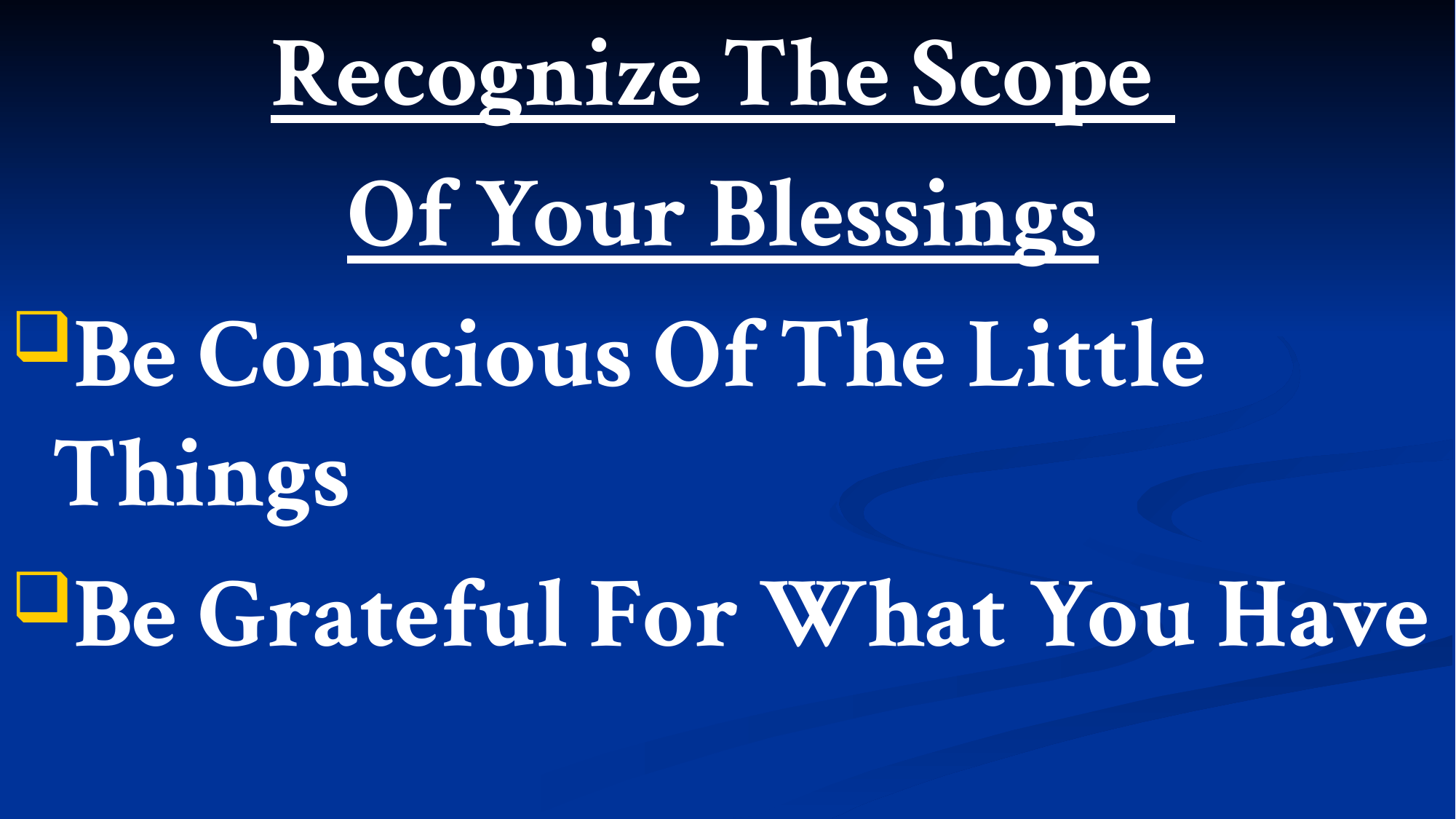

Recognize The Scope
Of Your Blessings
Be Conscious Of The Little  Things
Be Grateful For What You Have